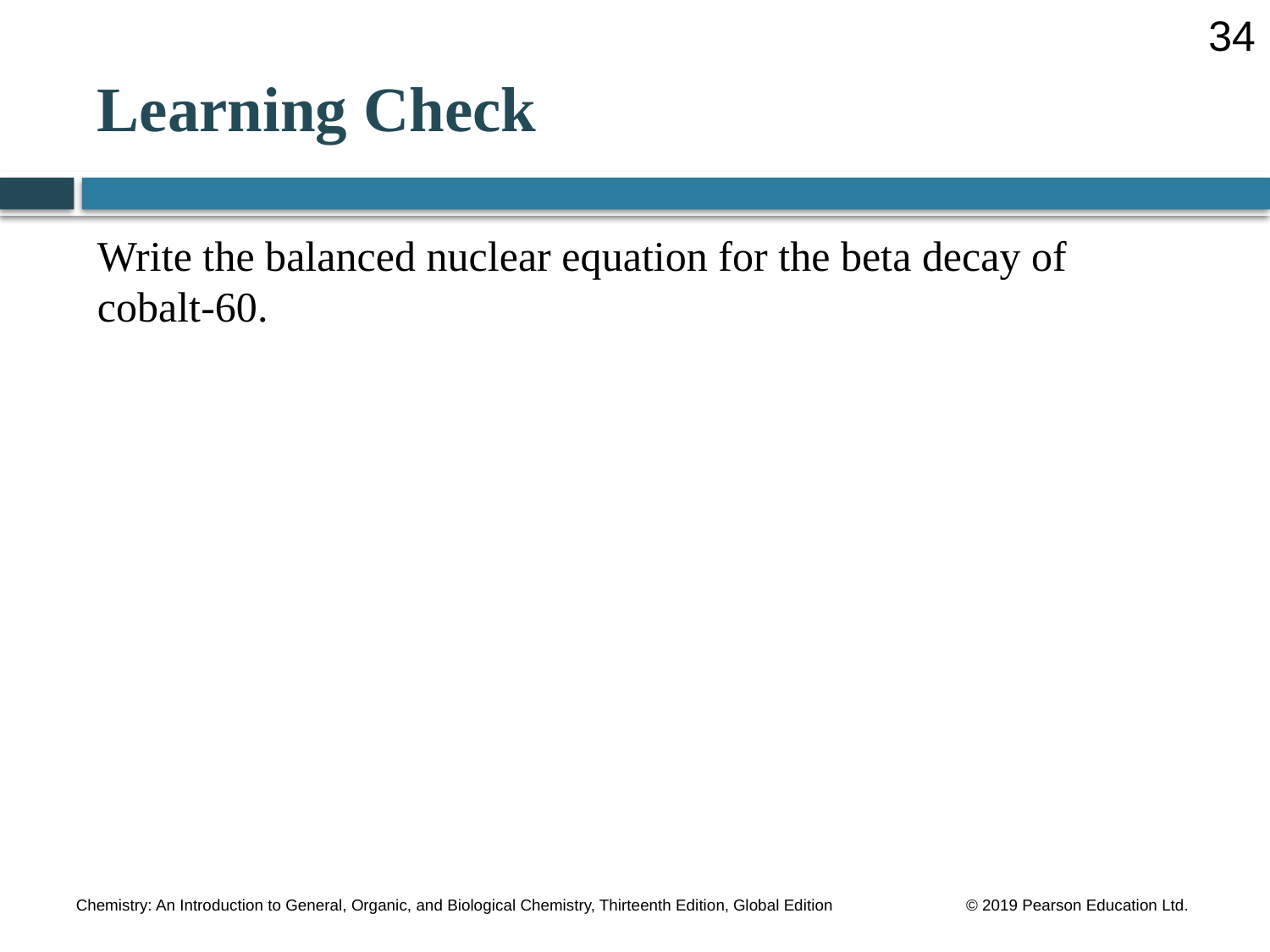

34
# Learning Check
Write the balanced nuclear equation for the beta decay of cobalt-60.